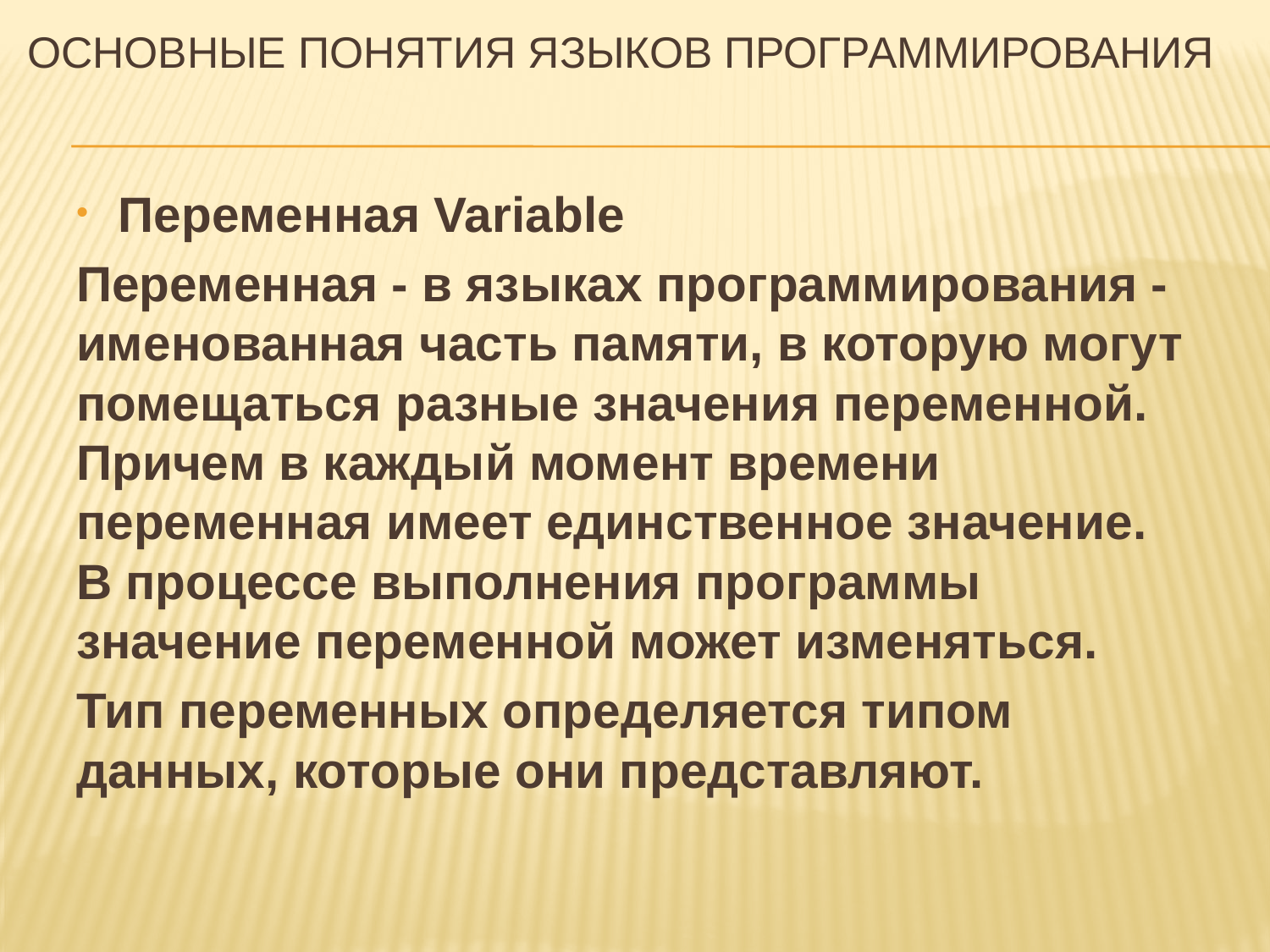

# Основные понятия языков программирования
Переменная Variable
Переменная - в языках программирования - именованная часть памяти, в которую могут помещаться разные значения переменной. Причем в каждый момент времени переменная имеет единственное значение. В процессе выполнения программы значение переменной может изменяться.
Тип переменных определяется типом данных, которые они представляют.